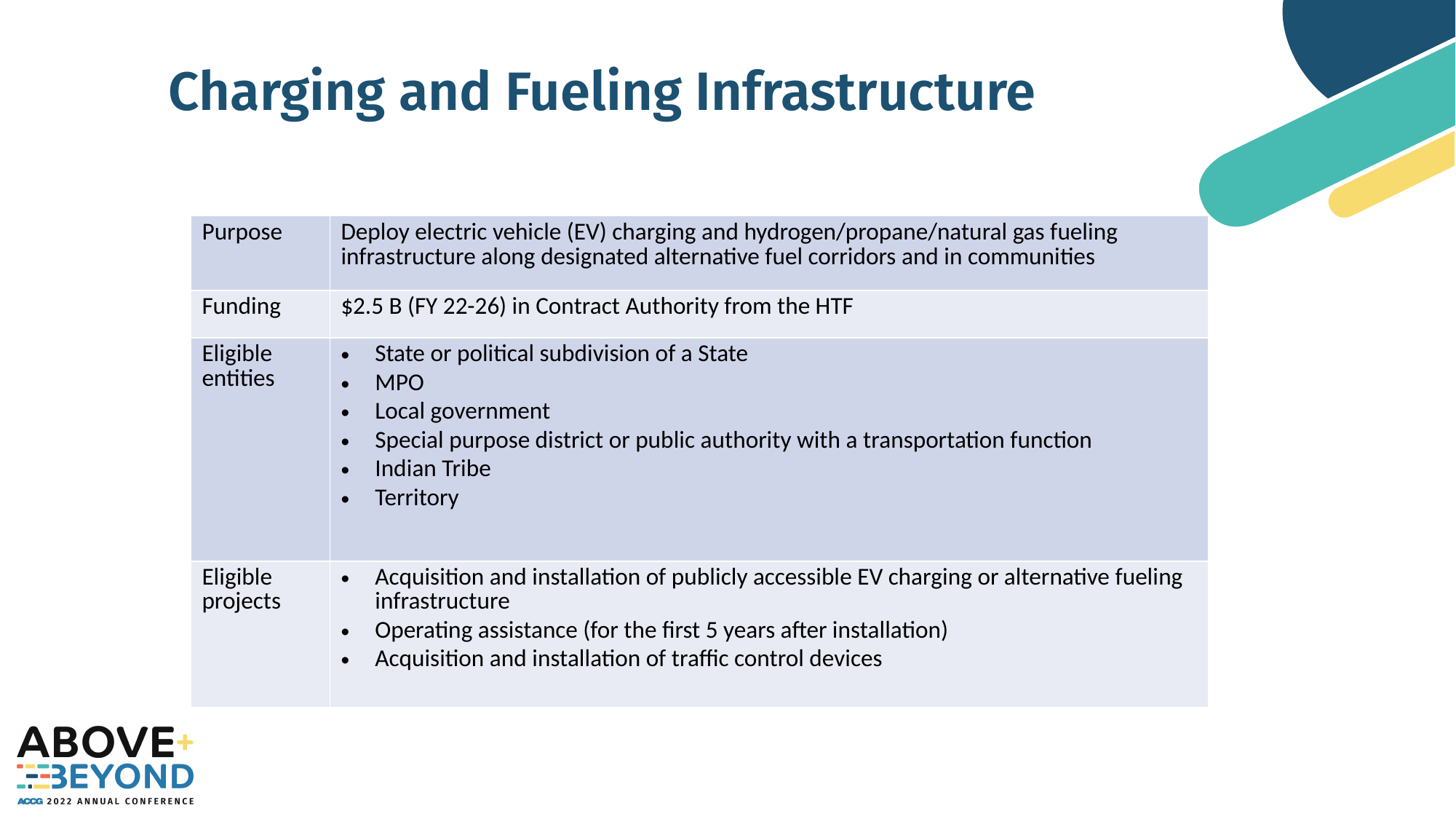

§11401
13
# Charging and Fueling Infrastructure
| Purpose | Deploy electric vehicle (EV) charging and hydrogen/propane/natural gas fueling infrastructure along designated alternative fuel corridors and in communities |
| --- | --- |
| Funding | $2.5 B (FY 22-26) in Contract Authority from the HTF |
| Eligible entities | State or political subdivision of a State MPO Local government Special purpose district or public authority with a transportation function Indian Tribe Territory |
| Eligible projects | Acquisition and installation of publicly accessible EV charging or alternative fueling infrastructure Operating assistance (for the first 5 years after installation) Acquisition and installation of traffic control devices |